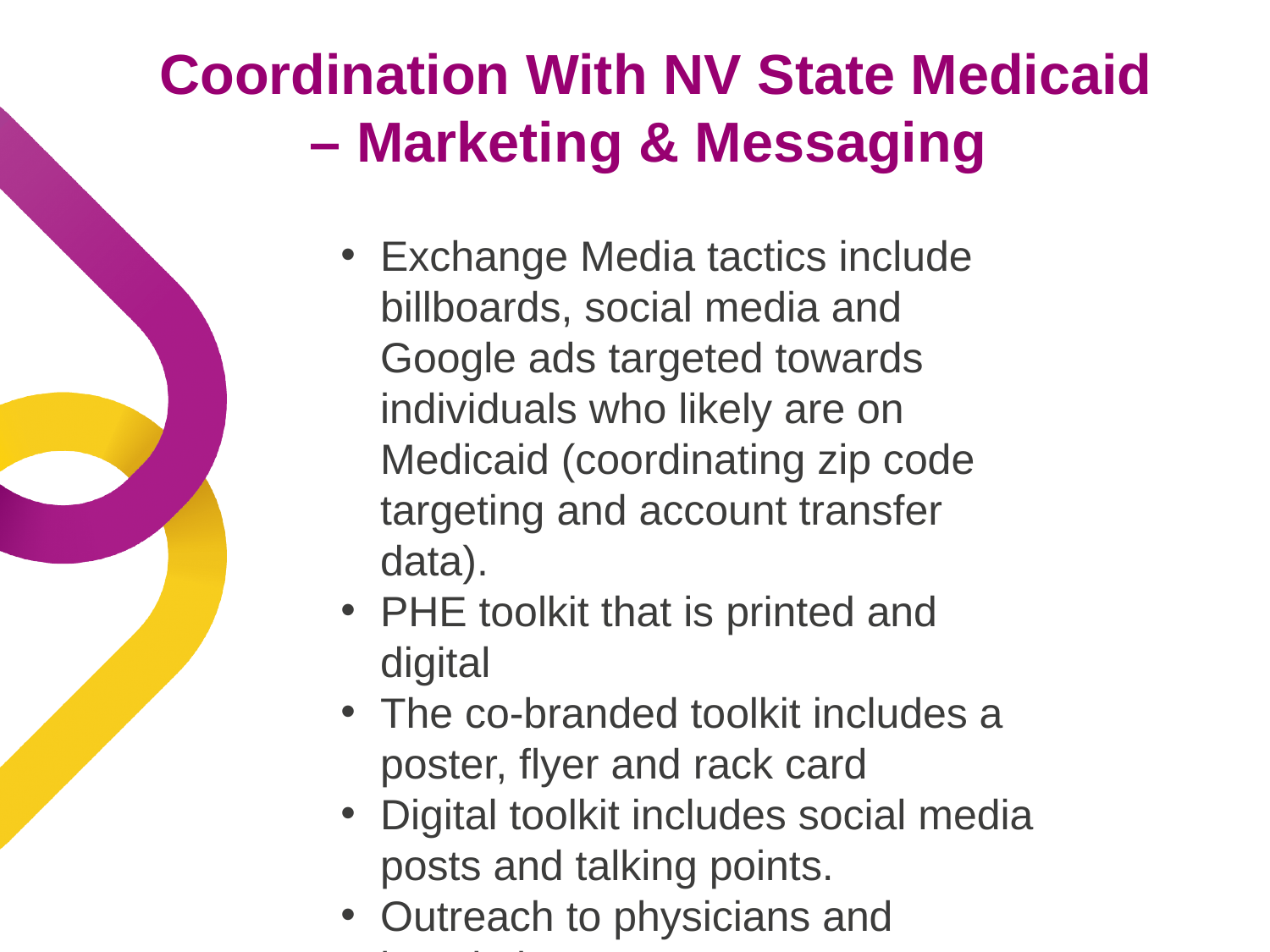

# Coordination With NV State Medicaid – Marketing & Messaging
Exchange Media tactics include billboards, social media and Google ads targeted towards individuals who likely are on Medicaid (coordinating zip code targeting and account transfer data).
PHE toolkit that is printed and digital
The co-branded toolkit includes a poster, flyer and rack card
Digital toolkit includes social media posts and talking points.
Outreach to physicians and hospitals